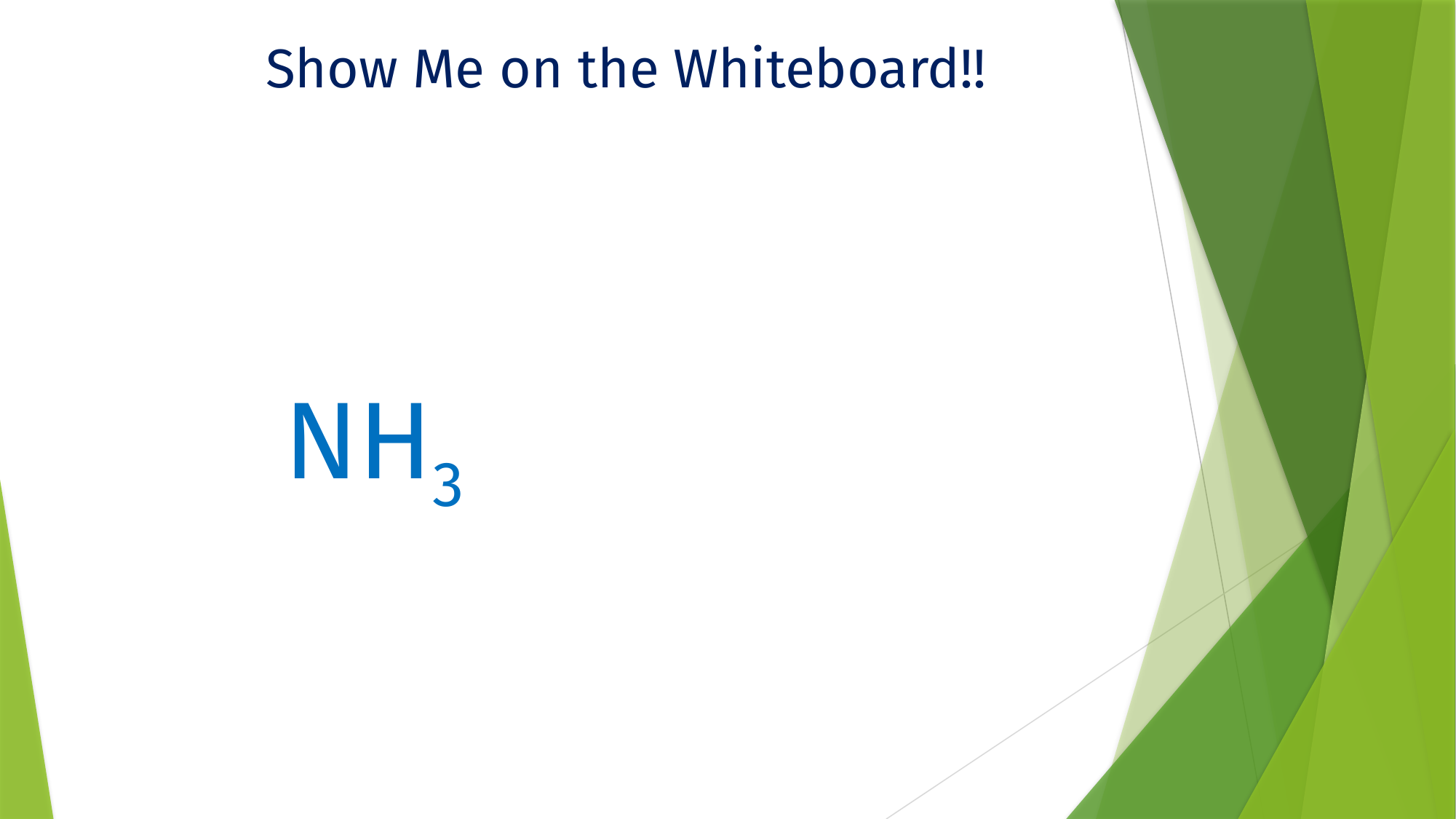

# Show Me on the Whiteboard!!

NH3